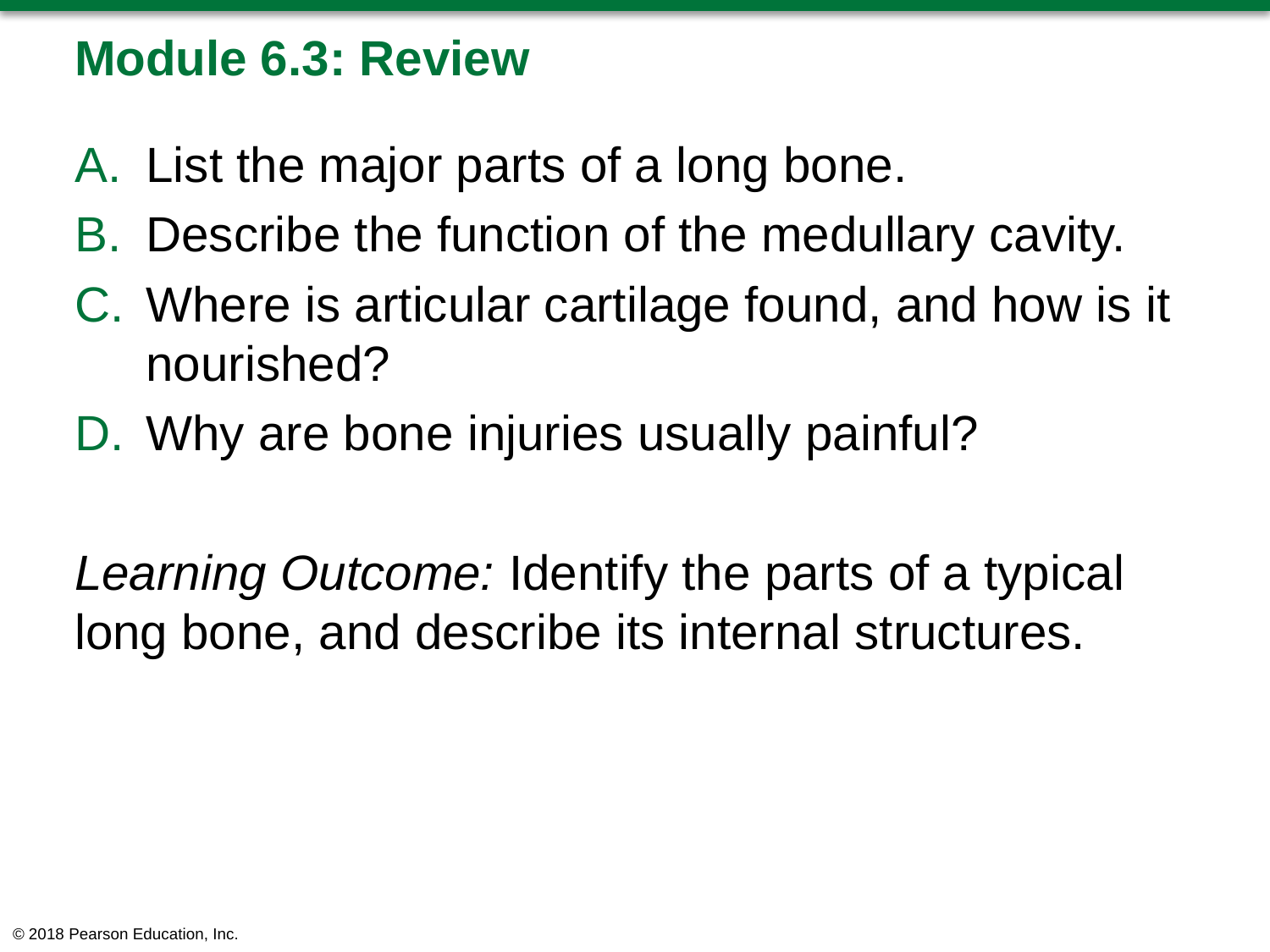

# Module 6.3: Review
List the major parts of a long bone.
Describe the function of the medullary cavity.
Where is articular cartilage found, and how is it nourished?
Why are bone injuries usually painful?

Learning Outcome: Identify the parts of a typical long bone, and describe its internal structures.
© 2018 Pearson Education, Inc.